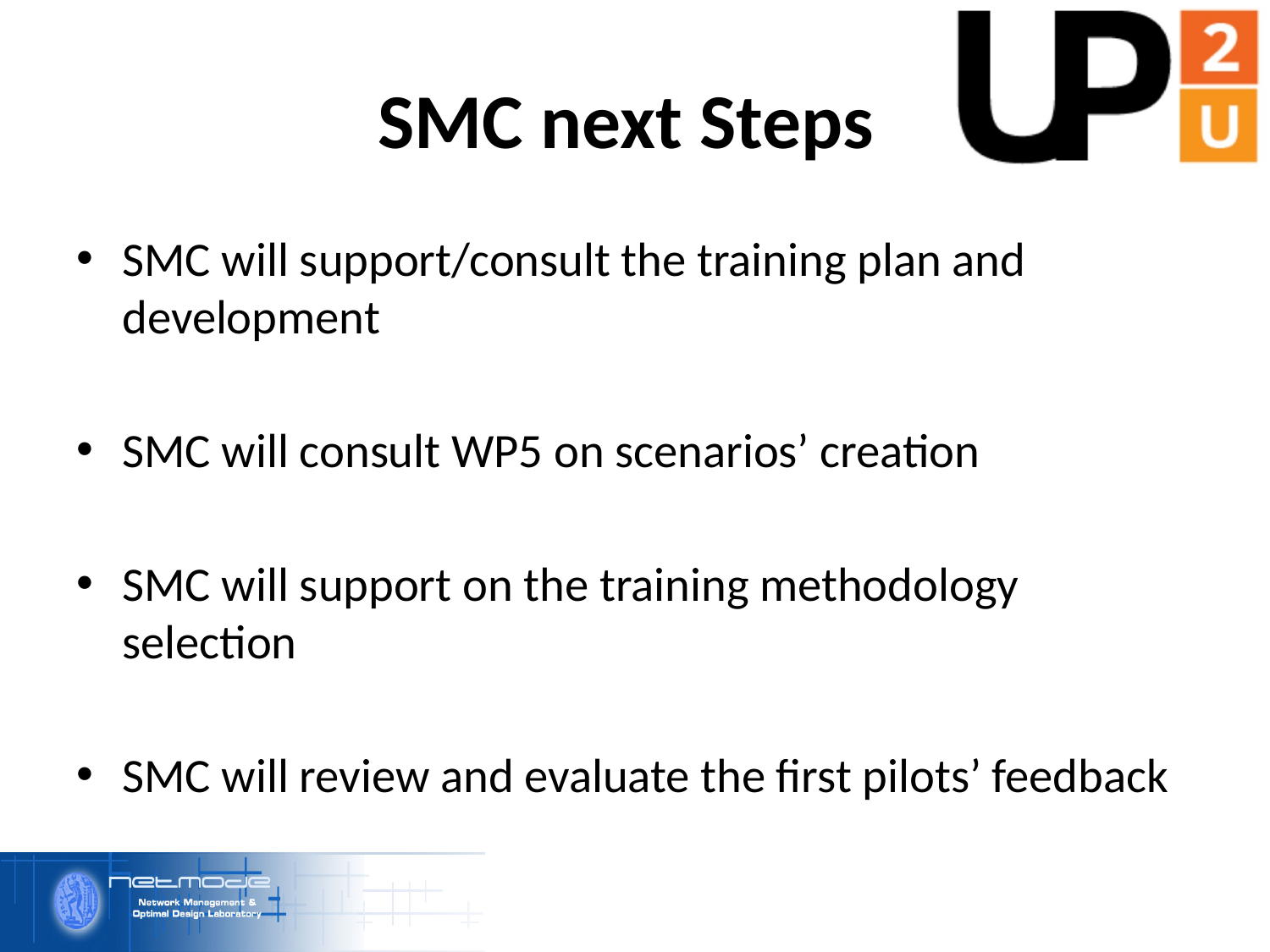

# SMC next Steps
SMC will support/consult the training plan and development

SMC will consult WP5 on scenarios’ creation

SMC will support on the training methodology selection

SMC will review and evaluate the first pilots’ feedback